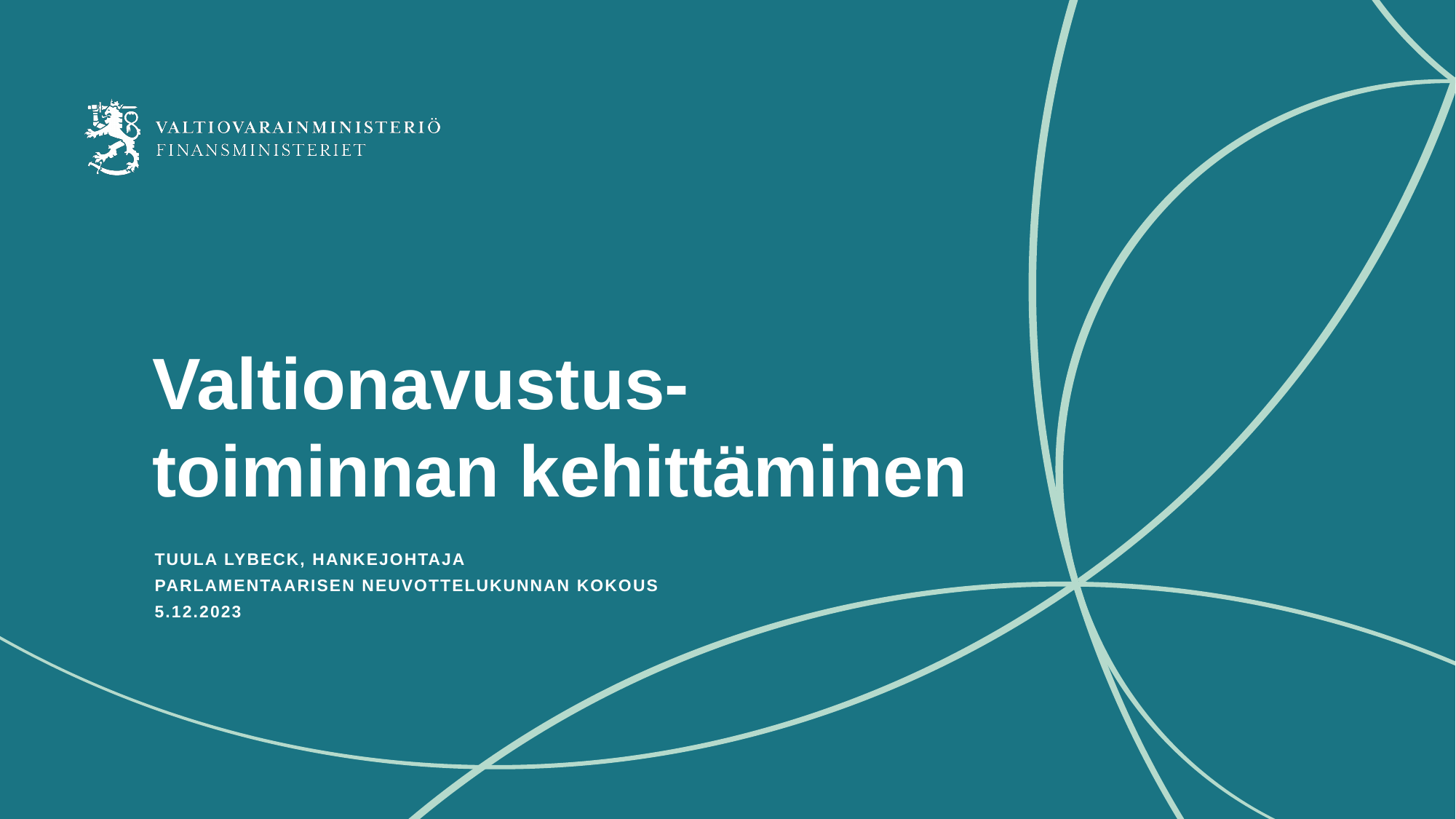

# Valtionavustus-toiminnan kehittäminen
Tuula lybeck, hankejohtaja
Parlamentaarisen neuvottelukunnan kokous
5.12.2023